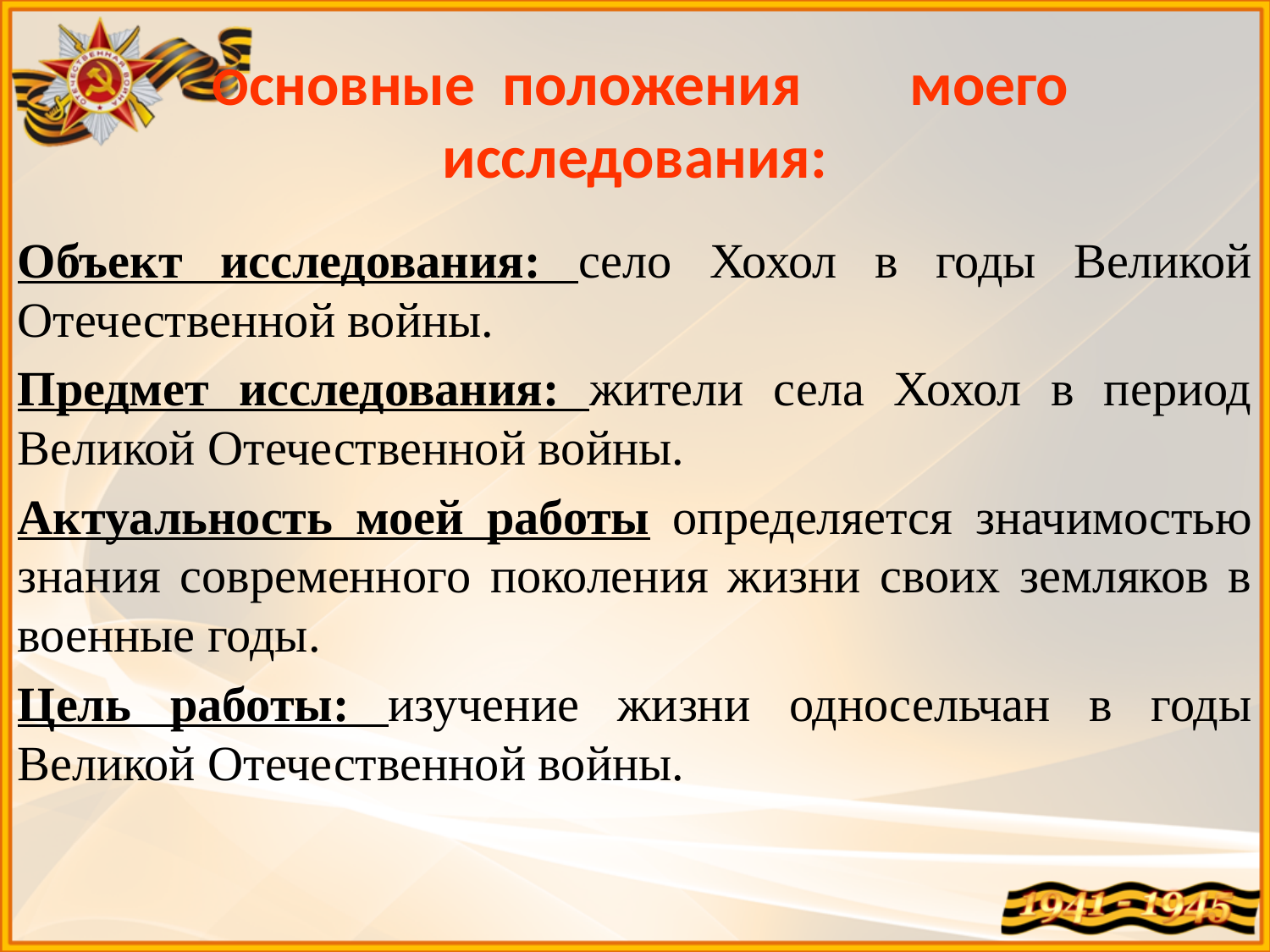

# Основные  положения        моего  исследования:
Объект исследования: село Хохол в годы Великой Отечественной войны.
Предмет исследования: жители села Хохол в период Великой Отечественной войны.
Актуальность моей работы определяется значимостью знания современного поколения жизни своих земляков в военные годы.
Цель работы: изучение жизни односельчан в годы Великой Отечественной войны.